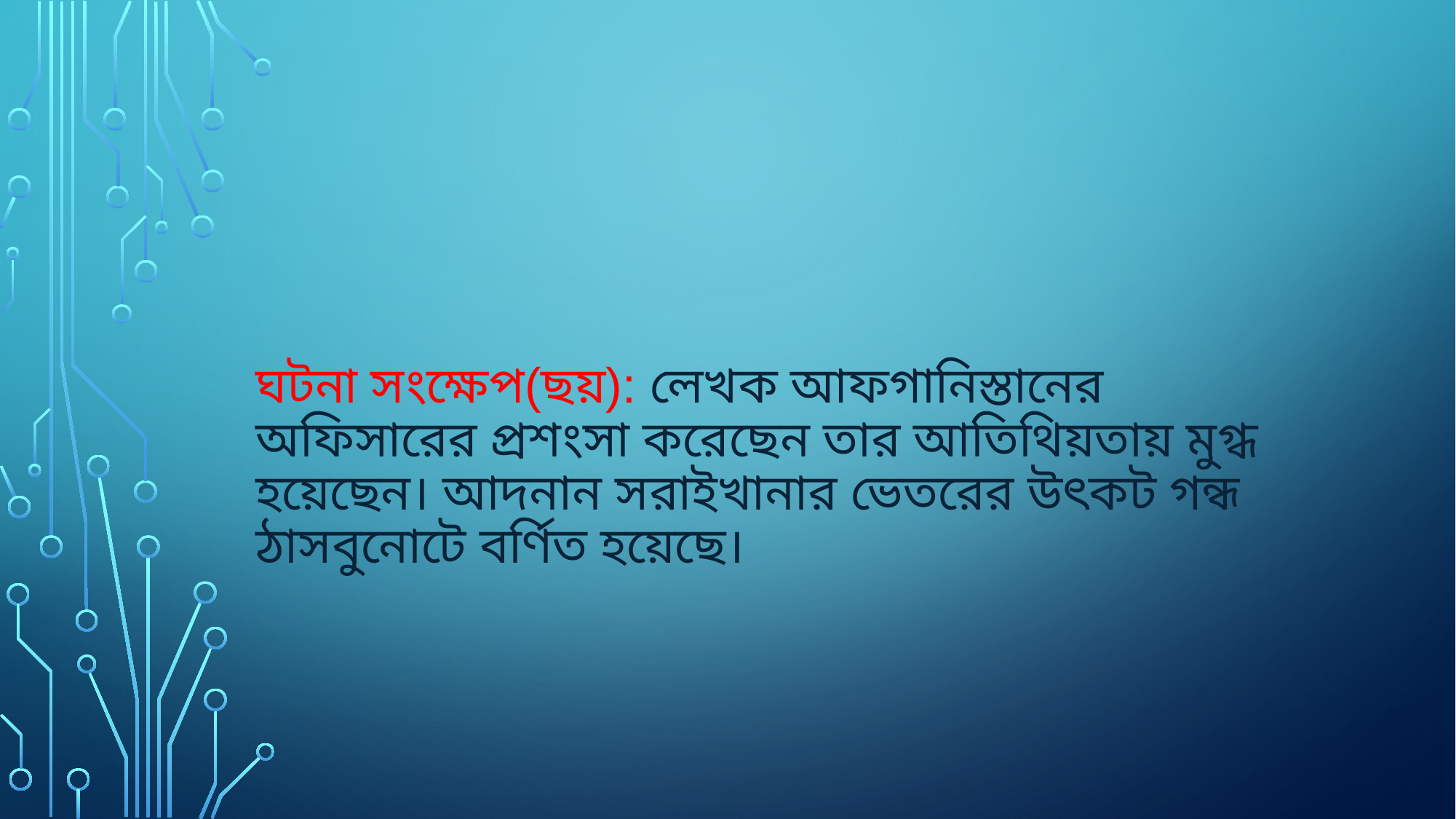

# ঘটনা সংক্ষেপ(ছয়): লেখক আফগানিস্তানের অফিসারের প্রশংসা করেছেন তার আতিথিয়তায় মুগ্ধ হয়েছেন। আদনান সরাইখানার ভেতরের উৎকট গন্ধ ঠাসবুনোটে বর্ণিত হয়েছে।